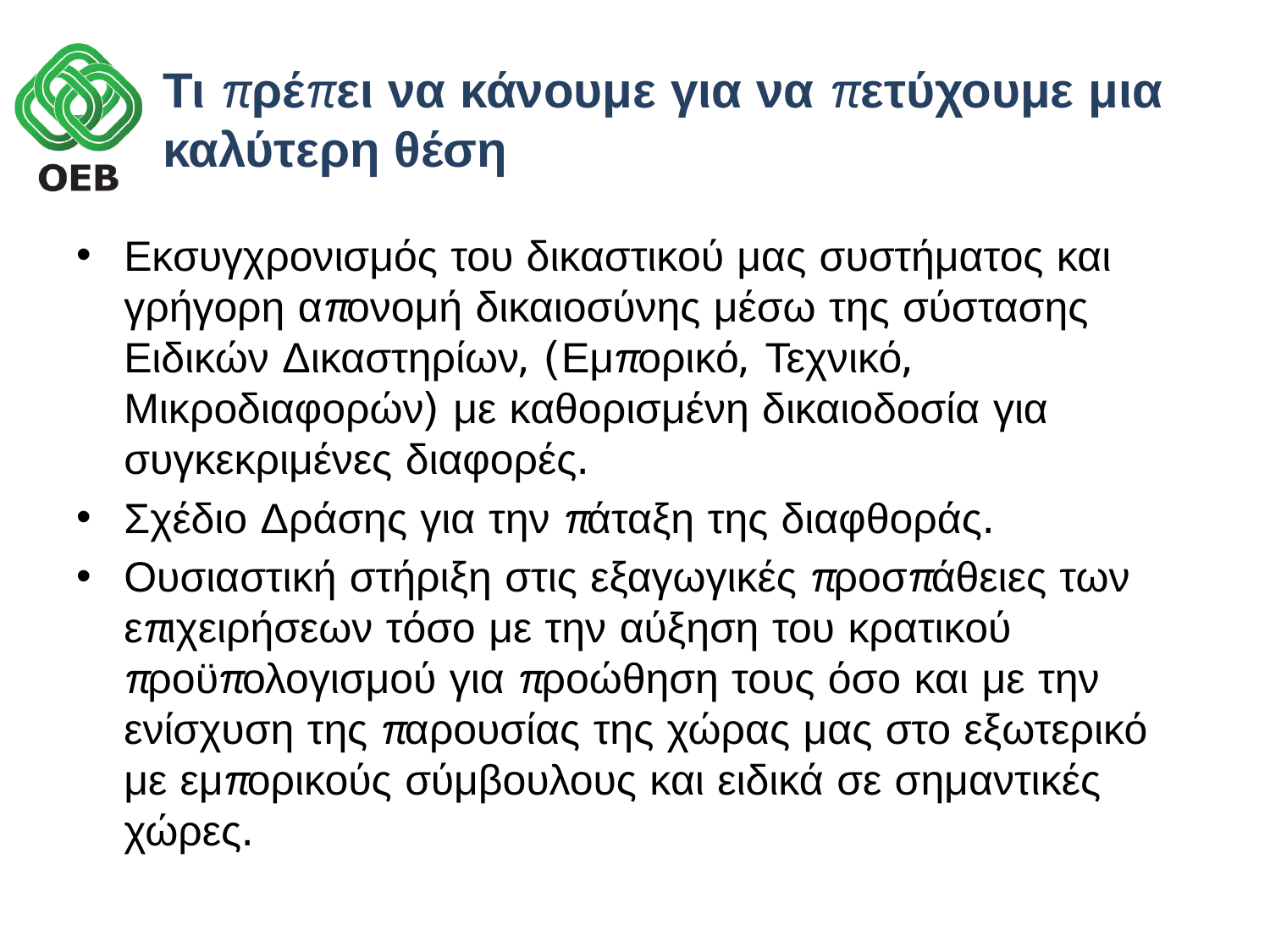

# Τι πρέπει να κάνουμε για να πετύχουμε μια καλύτερη θέση
Εκσυγχρονισμός του δικαστικού μας συστήματος και γρήγορη απονομή δικαιοσύνης μέσω της σύστασης Ειδικών Δικαστηρίων, (Εμπορικό, Τεχνικό, Μικροδιαφορών) με καθορισμένη δικαιοδοσία για συγκεκριμένες διαφορές.
Σχέδιο Δράσης για την πάταξη της διαφθοράς.
Ουσιαστική στήριξη στις εξαγωγικές προσπάθειες των επιχειρήσεων τόσο με την αύξηση του κρατικού προϋπολογισμού για προώθηση τους όσο και με την ενίσχυση της παρουσίας της χώρας μας στο εξωτερικό με εμπορικούς σύμβουλους και ειδικά σε σημαντικές χώρες.